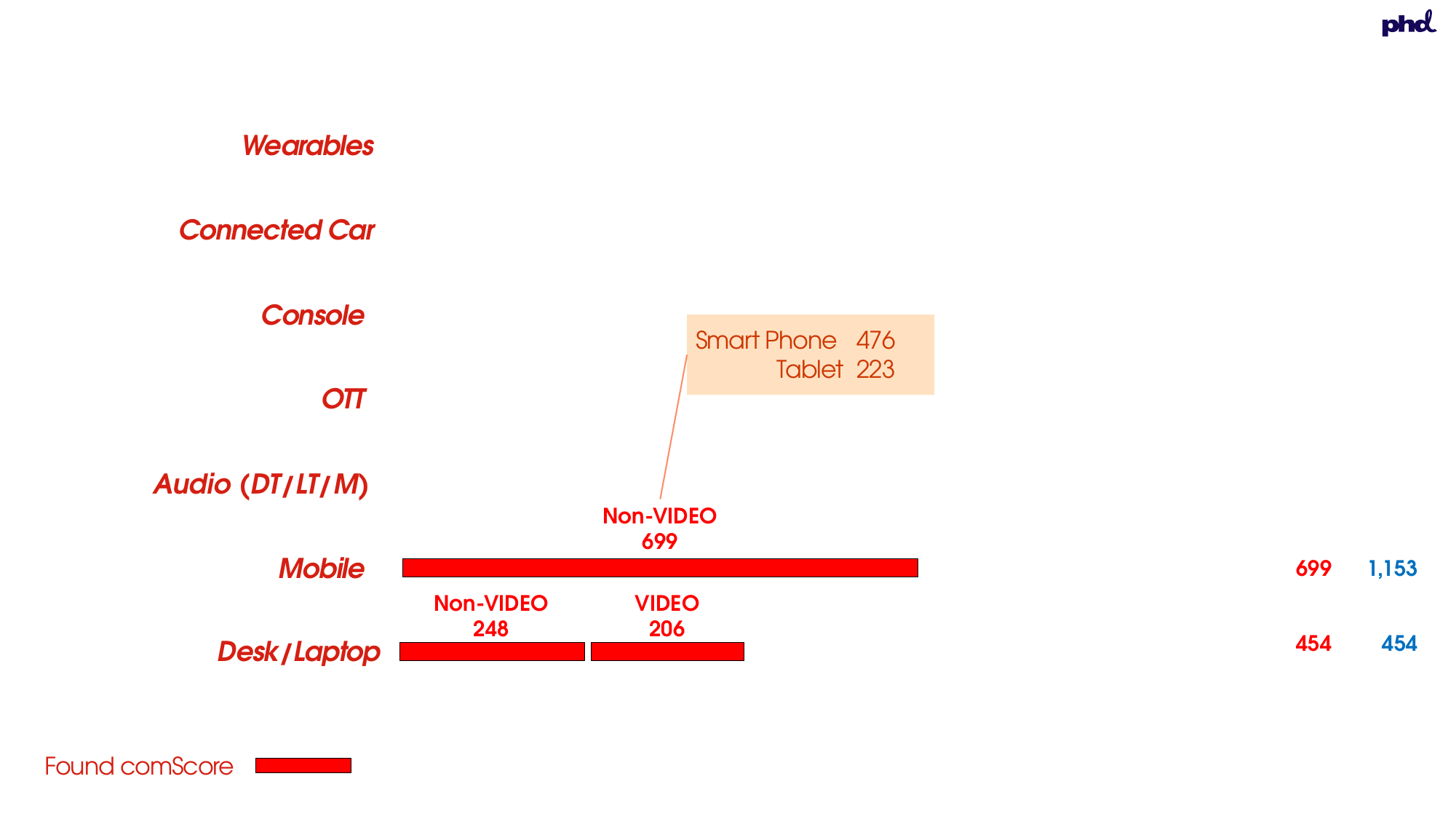

Wearables
Connected Car
Console

Smart Phone
Tablet
476
223
OTT
Audio (DT/LT/M)

Non-VIDEO
699
Mobile
699
1,153

Non-VIDEO
248

VIDEO
206
454
454
Desk/Laptop

Found comScore